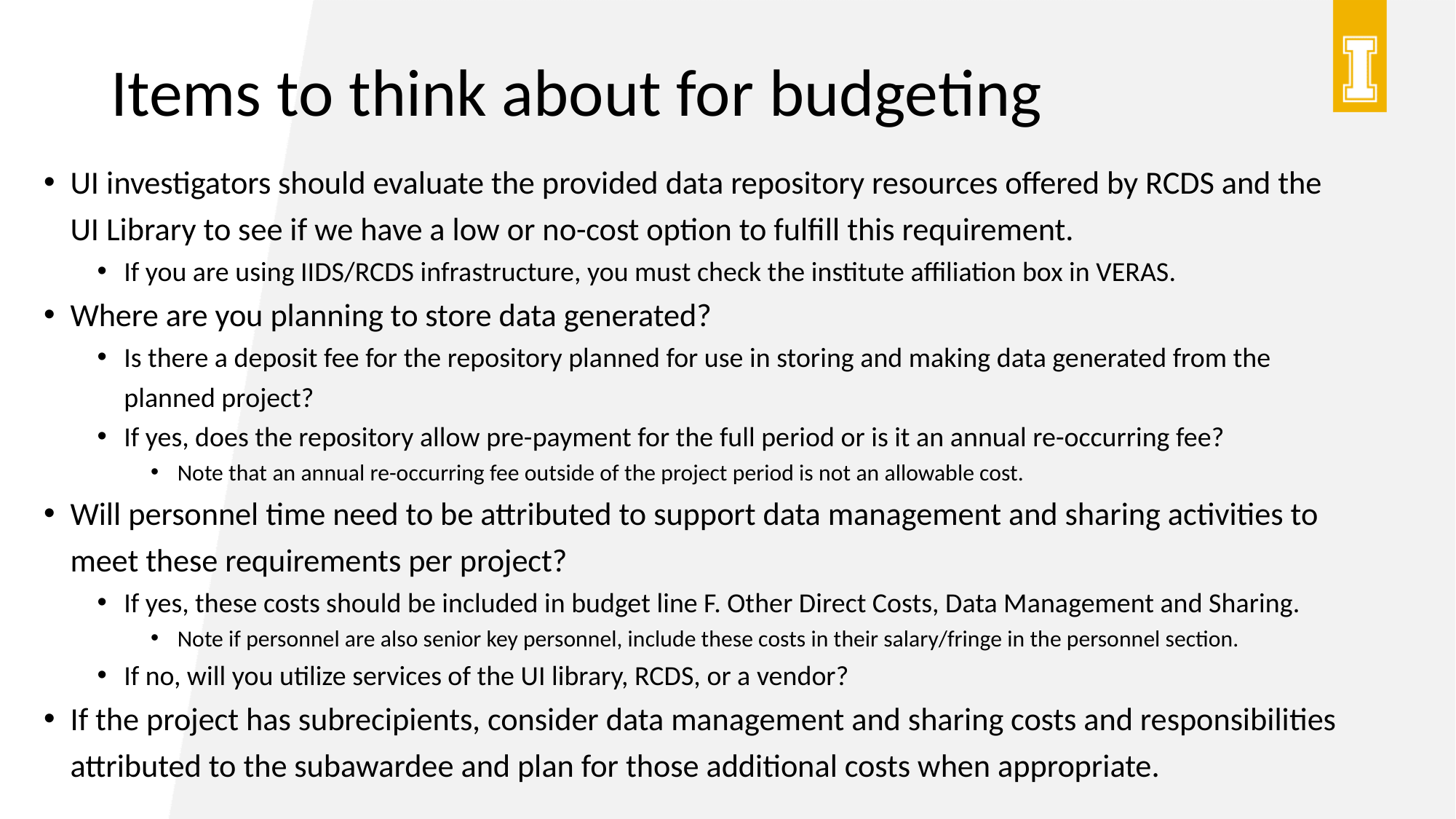

# Items to think about for budgeting
UI investigators should evaluate the provided data repository resources offered by RCDS and the UI Library to see if we have a low or no-cost option to fulfill this requirement.
If you are using IIDS/RCDS infrastructure, you must check the institute affiliation box in VERAS.
Where are you planning to store data generated?
Is there a deposit fee for the repository planned for use in storing and making data generated from the planned project?
If yes, does the repository allow pre-payment for the full period or is it an annual re-occurring fee?
Note that an annual re-occurring fee outside of the project period is not an allowable cost.
Will personnel time need to be attributed to support data management and sharing activities to meet these requirements per project?
If yes, these costs should be included in budget line F. Other Direct Costs, Data Management and Sharing.
Note if personnel are also senior key personnel, include these costs in their salary/fringe in the personnel section.
If no, will you utilize services of the UI library, RCDS, or a vendor?
If the project has subrecipients, consider data management and sharing costs and responsibilities attributed to the subawardee and plan for those additional costs when appropriate.